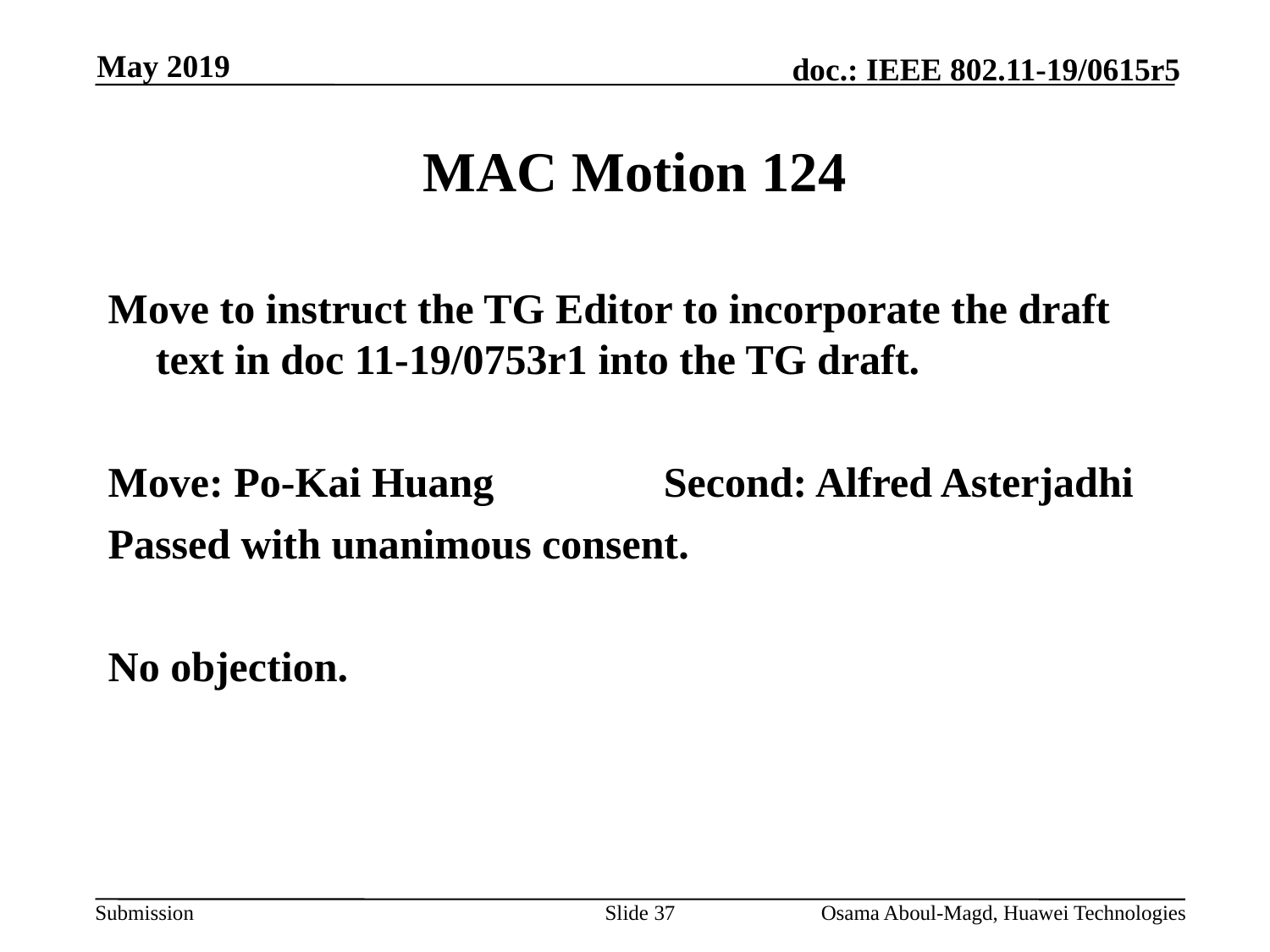

May 2019
# MAC Motion 124
Move to instruct the TG Editor to incorporate the draft text in doc 11-19/0753r1 into the TG draft.

Move: Po-Kai Huang		Second: Alfred Asterjadhi
Passed with unanimous consent.

No objection.
Slide 37
Osama Aboul-Magd, Huawei Technologies